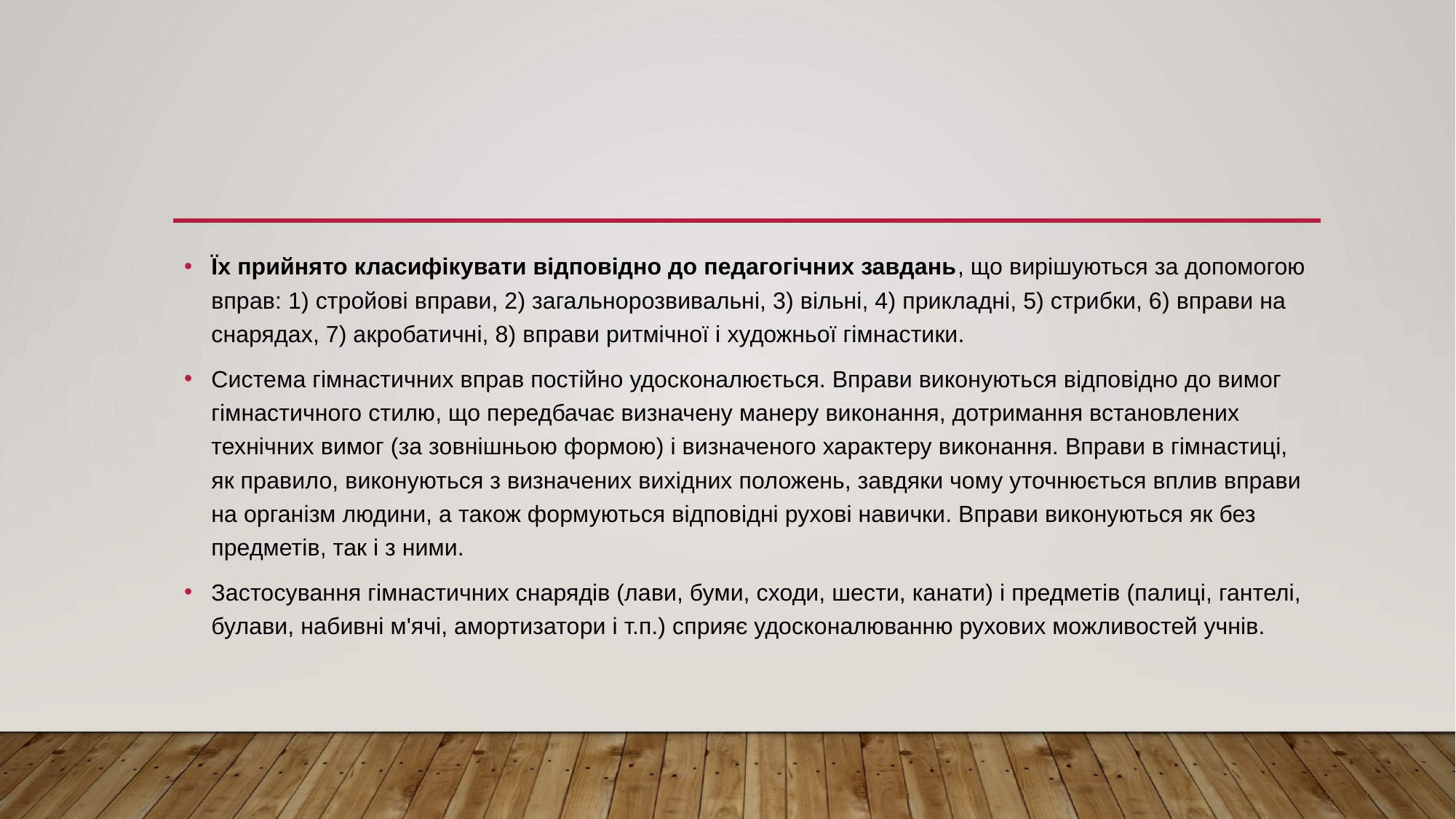

Їх прийнято класифікувати відповідно до педагогічних завдань, що вирішуються за допомогою вправ: 1) стройові вправи, 2) загальнорозвивальні, 3) вільні, 4) прикладні, 5) стрибки, 6) вправи на снарядах, 7) акробатичні, 8) вправи ритмічної і художньої гімнастики.
Система гімнастичних вправ постійно удосконалюється. Вправи виконуються відповідно до вимог гімнастичного стилю, що передбачає визначену манеру виконання, дотримання встановлених технічних вимог (за зовнішньою формою) і визначеного характеру виконання. Вправи в гімнастиці, як правило, виконуються з визначених вихідних положень, завдяки чому уточнюється вплив вправи на організм людини, а також формуються відповідні рухові навички. Вправи виконуються як без предметів, так і з ними.
Застосування гімнастичних снарядів (лави, буми, сходи, шести, канати) і предметів (палиці, гантелі, булави, набивні м'ячі, амортизатори і т.п.) сприяє удосконалюванню рухових можливостей учнів.